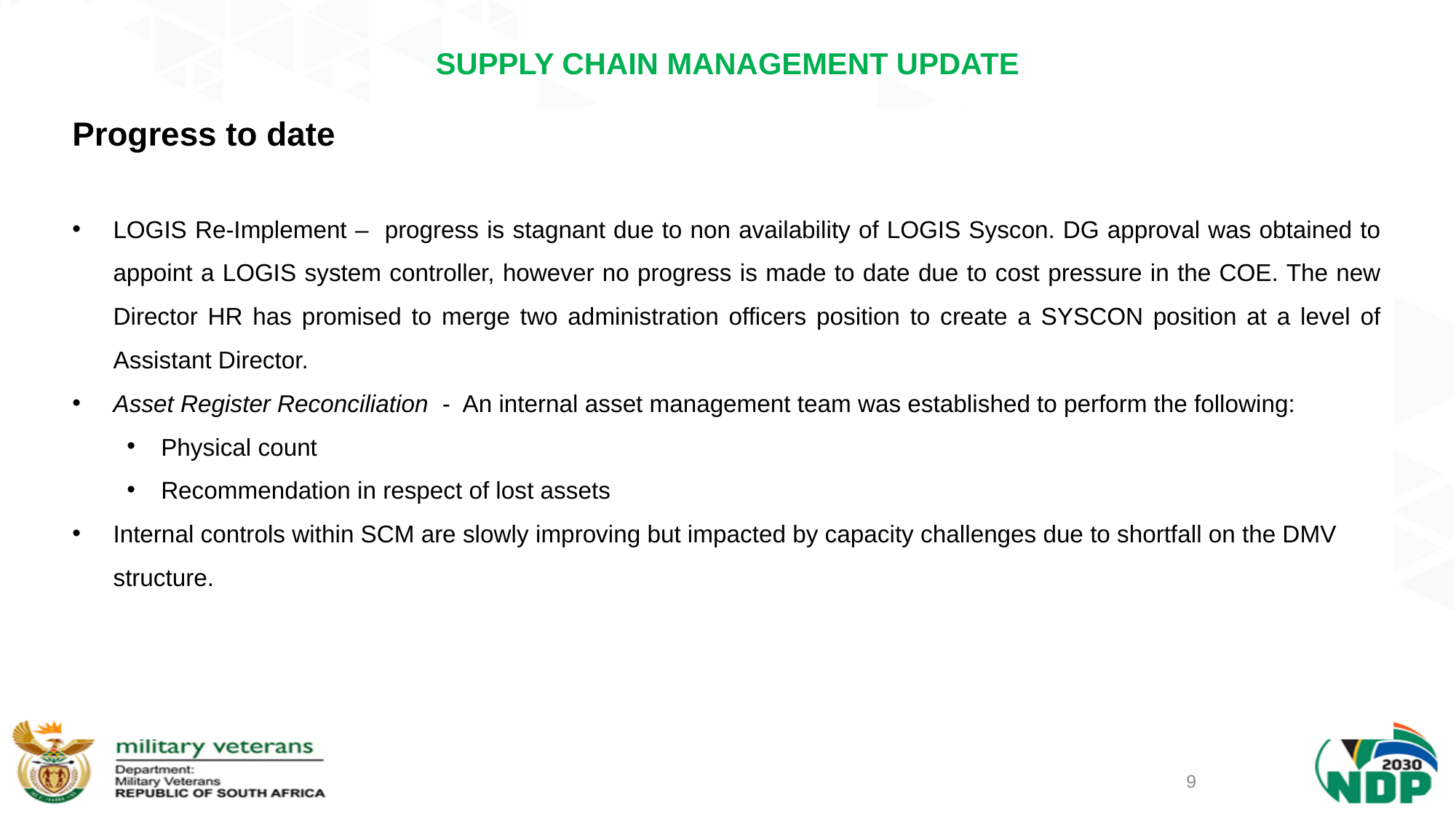

# SUPPLY CHAIN MANAGEMENT UPDATE
Progress to date

LOGIS Re-Implement –  progress is stagnant due to non availability of LOGIS Syscon. DG approval was obtained to appoint a LOGIS system controller, however no progress is made to date due to cost pressure in the COE. The new Director HR has promised to merge two administration officers position to create a SYSCON position at a level of Assistant Director.
Asset Register Reconciliation  -  An internal asset management team was established to perform the following:
Physical count
Recommendation in respect of lost assets
Internal controls within SCM are slowly improving but impacted by capacity challenges due to shortfall on the DMV structure.

9